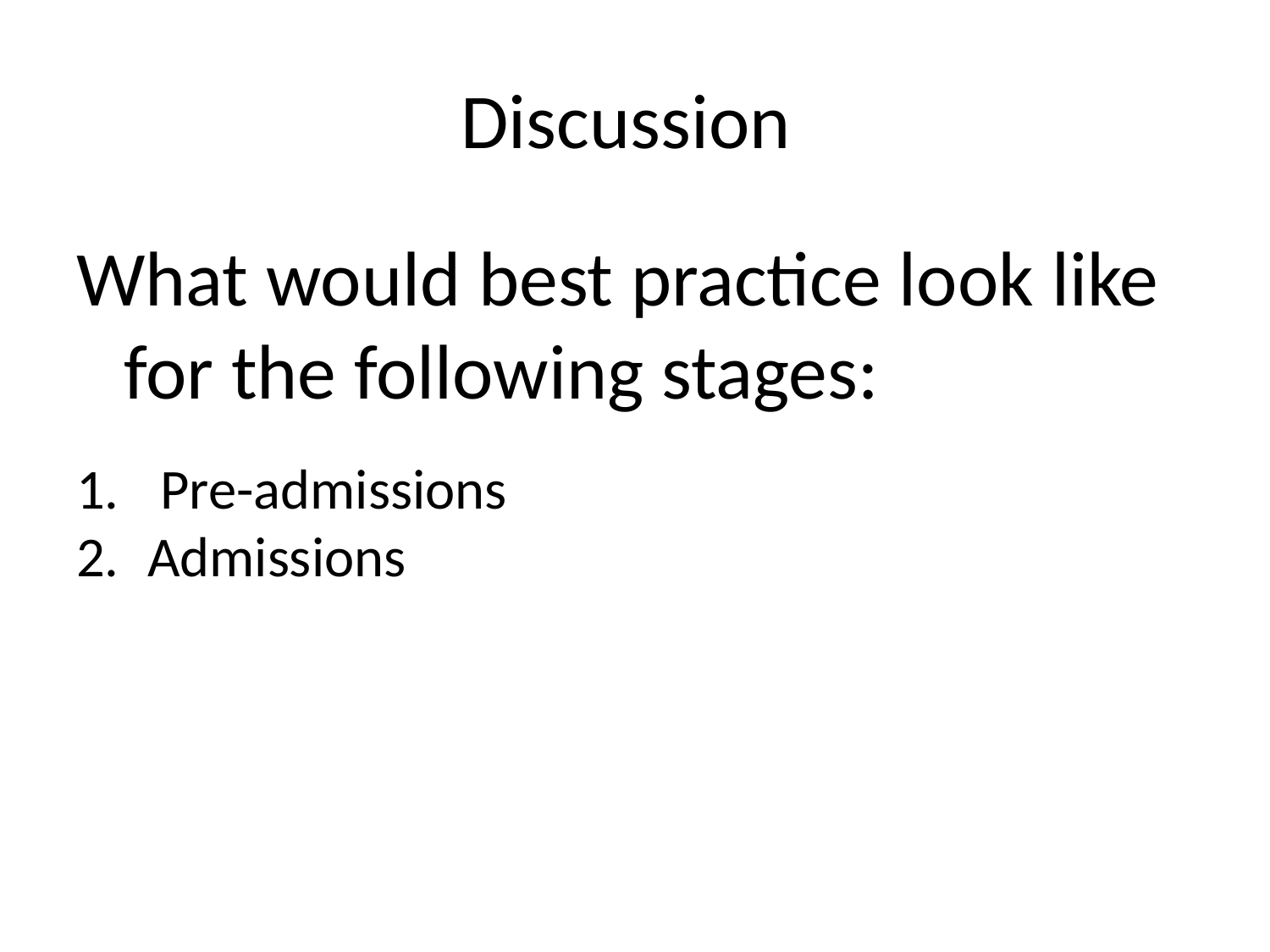

Discussion
What would best practice look like for the following stages:

 Pre-admissions
Admissions